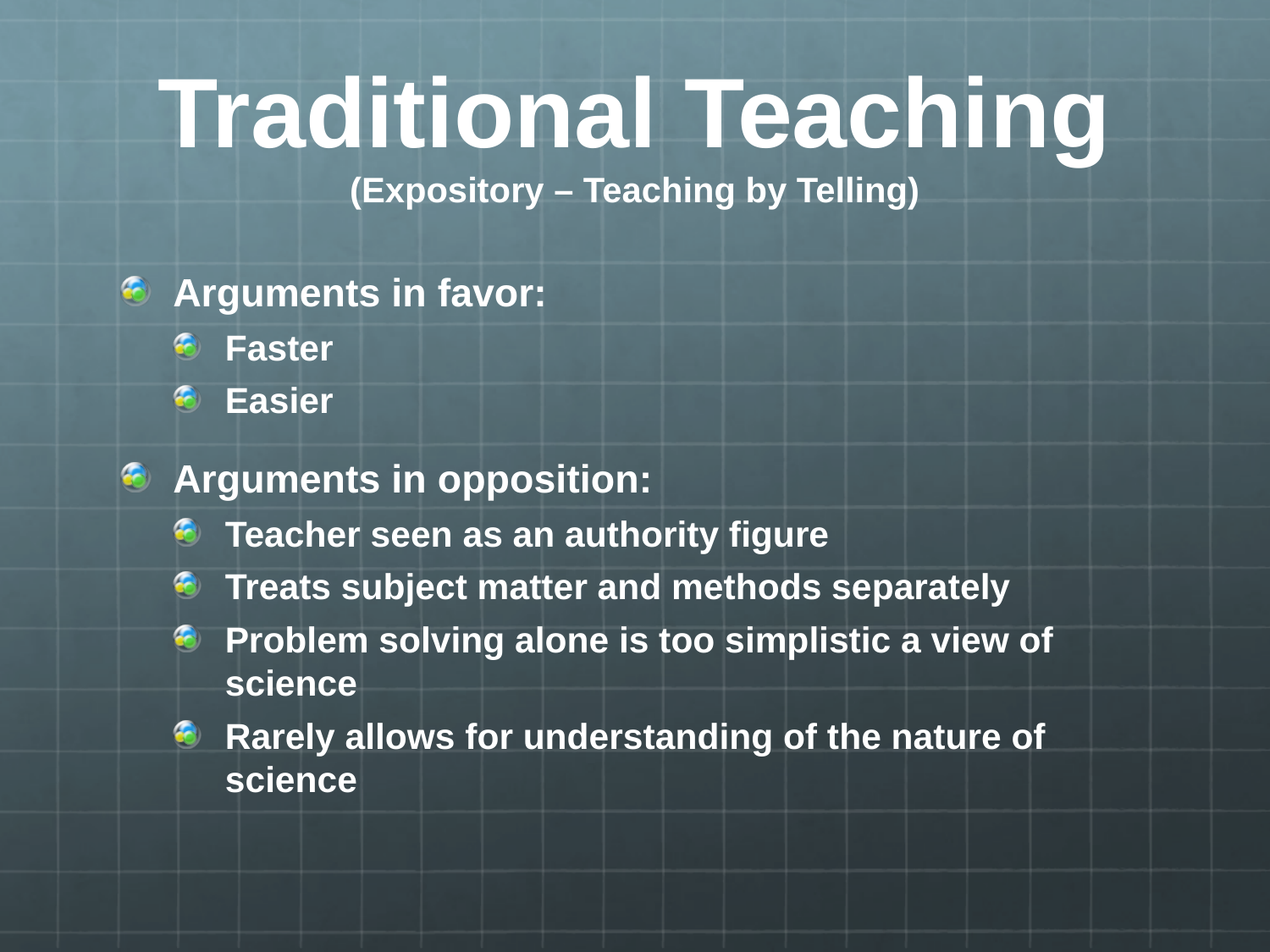

# Traditional Teaching (Expository – Teaching by Telling)
Arguments in favor:
Faster
Easier
Arguments in opposition:
Teacher seen as an authority figure
Treats subject matter and methods separately
Problem solving alone is too simplistic a view of science
Rarely allows for understanding of the nature of science